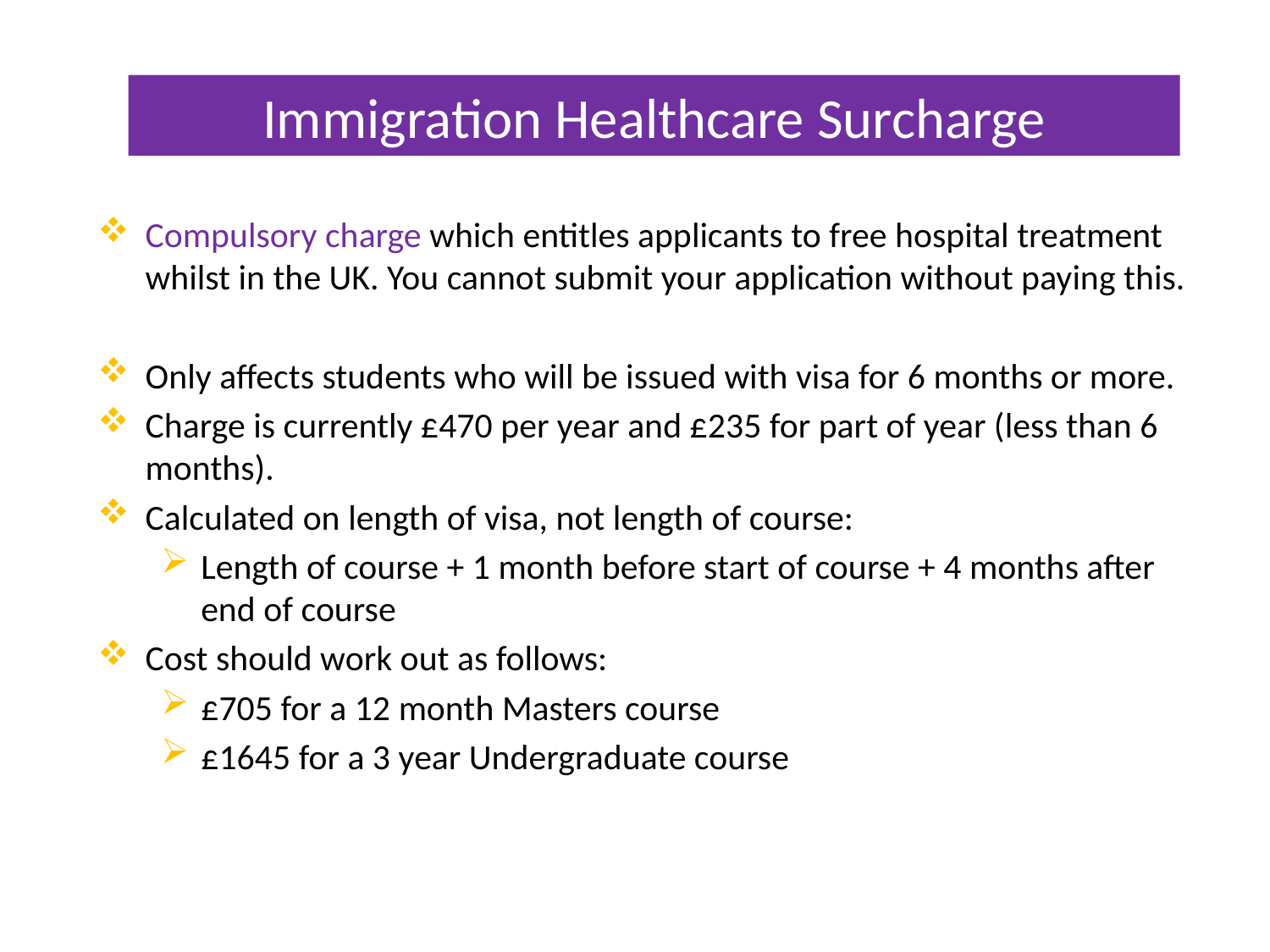

# Immigration Healthcare Surcharge
Compulsory charge which entitles applicants to free hospital treatment whilst in the UK. You cannot submit your application without paying this.

Only affects students who will be issued with visa for 6 months or more.
Charge is currently £470 per year and £235 for part of year (less than 6 months).
Calculated on length of visa, not length of course:
Length of course + 1 month before start of course + 4 months after end of course
Cost should work out as follows:
£705 for a 12 month Masters course
£1645 for a 3 year Undergraduate course